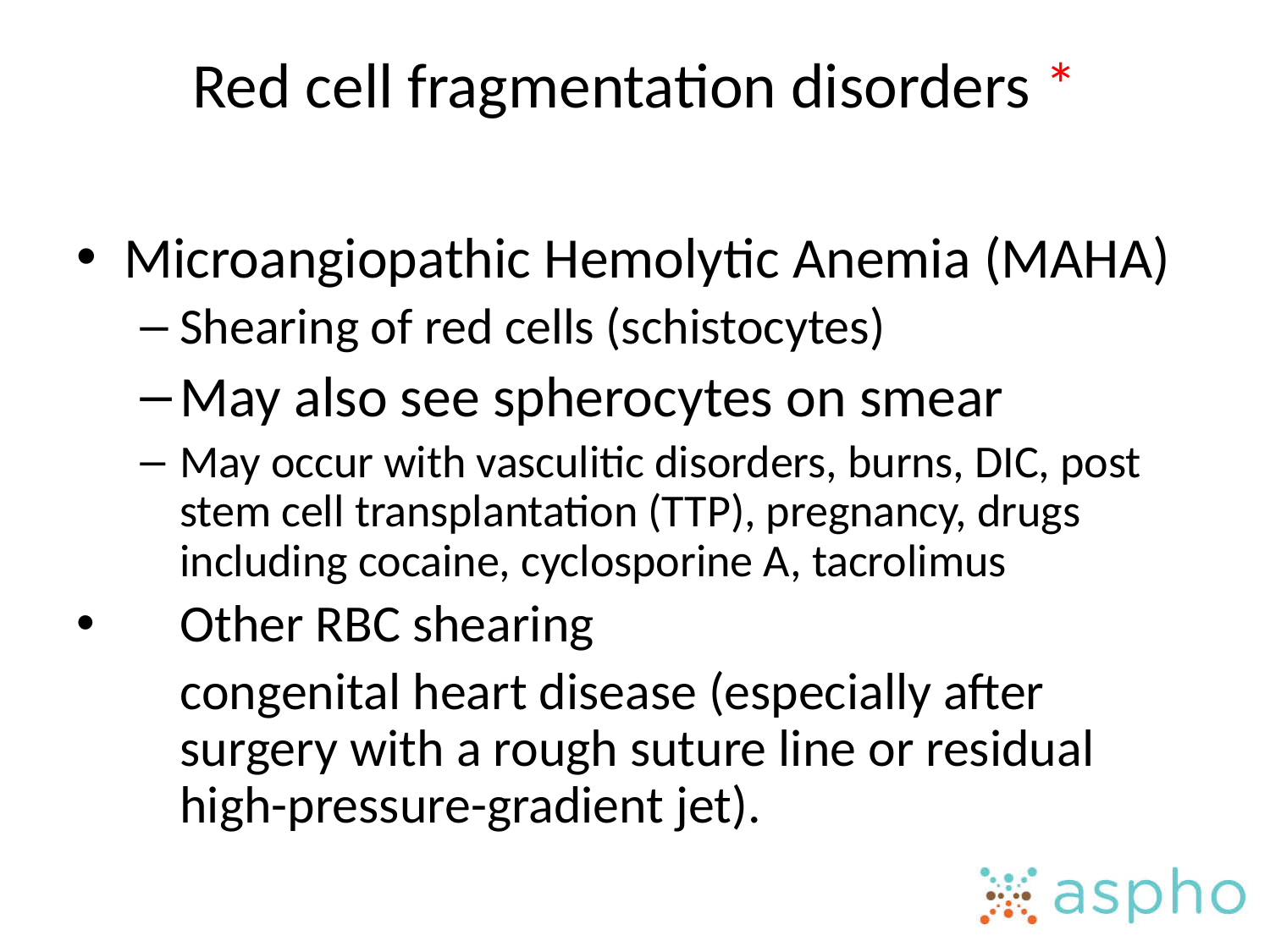

# Red cell fragmentation disorders *
Microangiopathic Hemolytic Anemia (MAHA)
Shearing of red cells (schistocytes)
May also see spherocytes on smear
May occur with vasculitic disorders, burns, DIC, post stem cell transplantation (TTP), pregnancy, drugs including cocaine, cyclosporine A, tacrolimus
Other RBC shearing
	congenital heart disease (especially after surgery with a rough suture line or residual high-pressure-gradient jet).